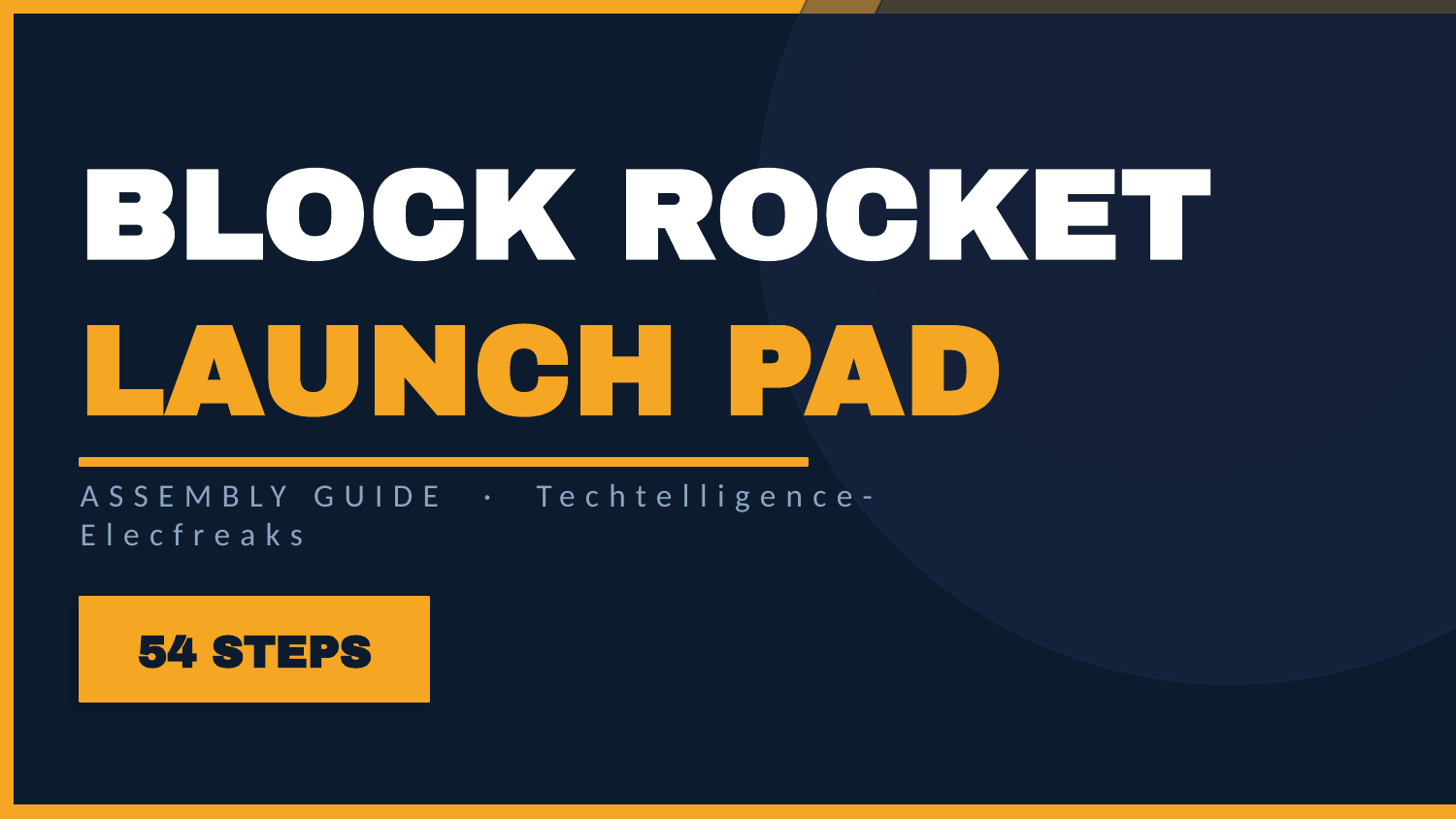

BLOCK ROCKET
LAUNCH PAD

ASSEMBLY GUIDE  ·  Techtelligence- Elecfreaks

54 STEPS